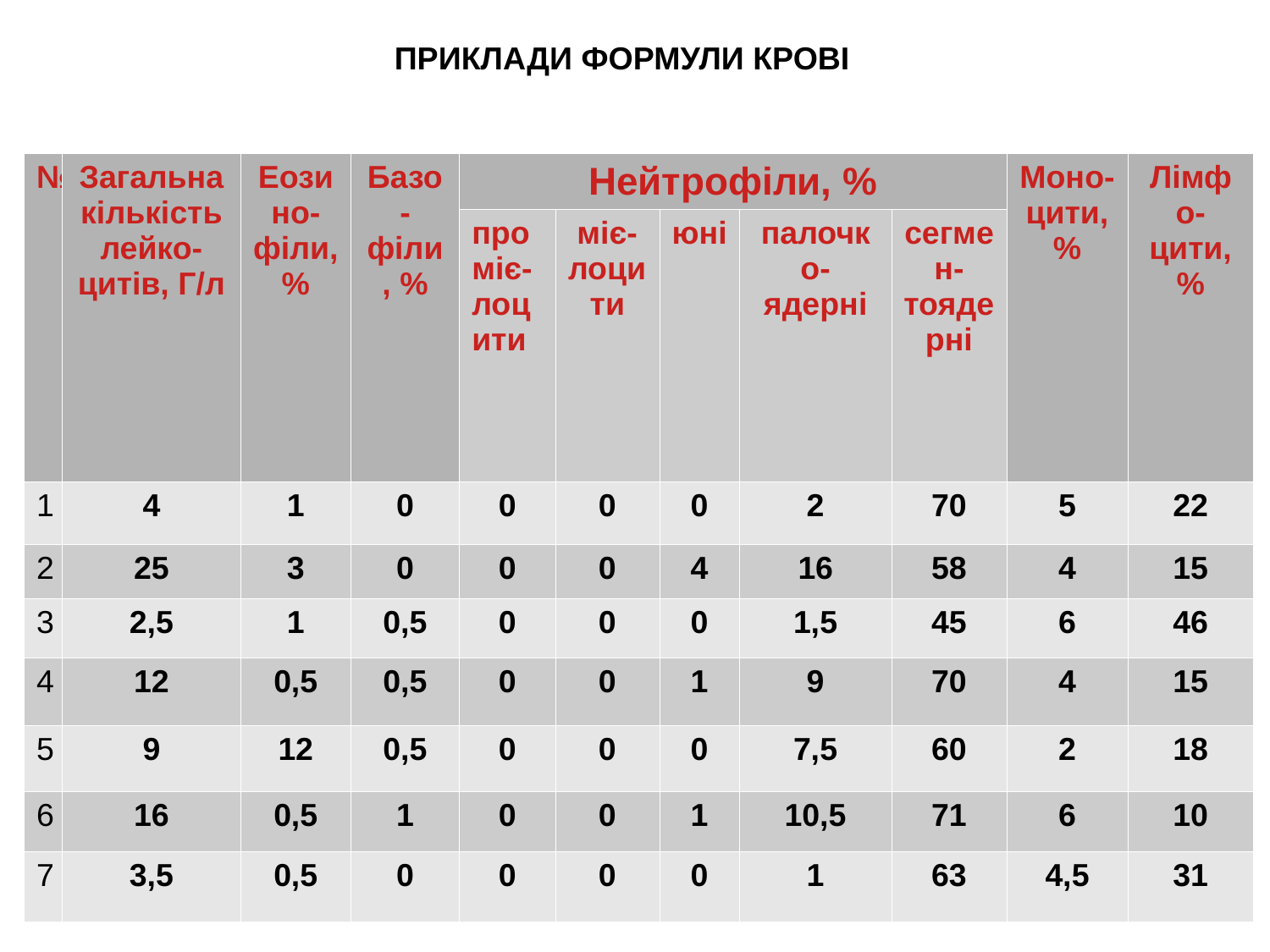

ПРИКЛАДИ ФОРМУЛИ КРОВІ
| № | Загальна кількість лейко-цитів, Г/л | Еозино-філи, % | Базо-філи, % | Нейтрофіли, % |  |  |  |  | Моно-цити, % | Лімфо-цити, % |
| --- | --- | --- | --- | --- | --- | --- | --- | --- | --- | --- |
|  |  |  |  | проміє-лоцити | міє-лоцити | юні | палочко-ядерні | сегмен-тоядерні |  |  |
| 1 | 4 | 1 | 0 | 0 | 0 | 0 | 2 | 70 | 5 | 22 |
| 2 | 25 | 3 | 0 | 0 | 0 | 4 | 16 | 58 | 4 | 15 |
| 3 | 2,5 | 1 | 0,5 | 0 | 0 | 0 | 1,5 | 45 | 6 | 46 |
| 4 | 12 | 0,5 | 0,5 | 0 | 0 | 1 | 9 | 70 | 4 | 15 |
| 5 | 9 | 12 | 0,5 | 0 | 0 | 0 | 7,5 | 60 | 2 | 18 |
| 6 | 16 | 0,5 | 1 | 0 | 0 | 1 | 10,5 | 71 | 6 | 10 |
| 7 | 3,5 | 0,5 | 0 | 0 | 0 | 0 | 1 | 63 | 4,5 | 31 |